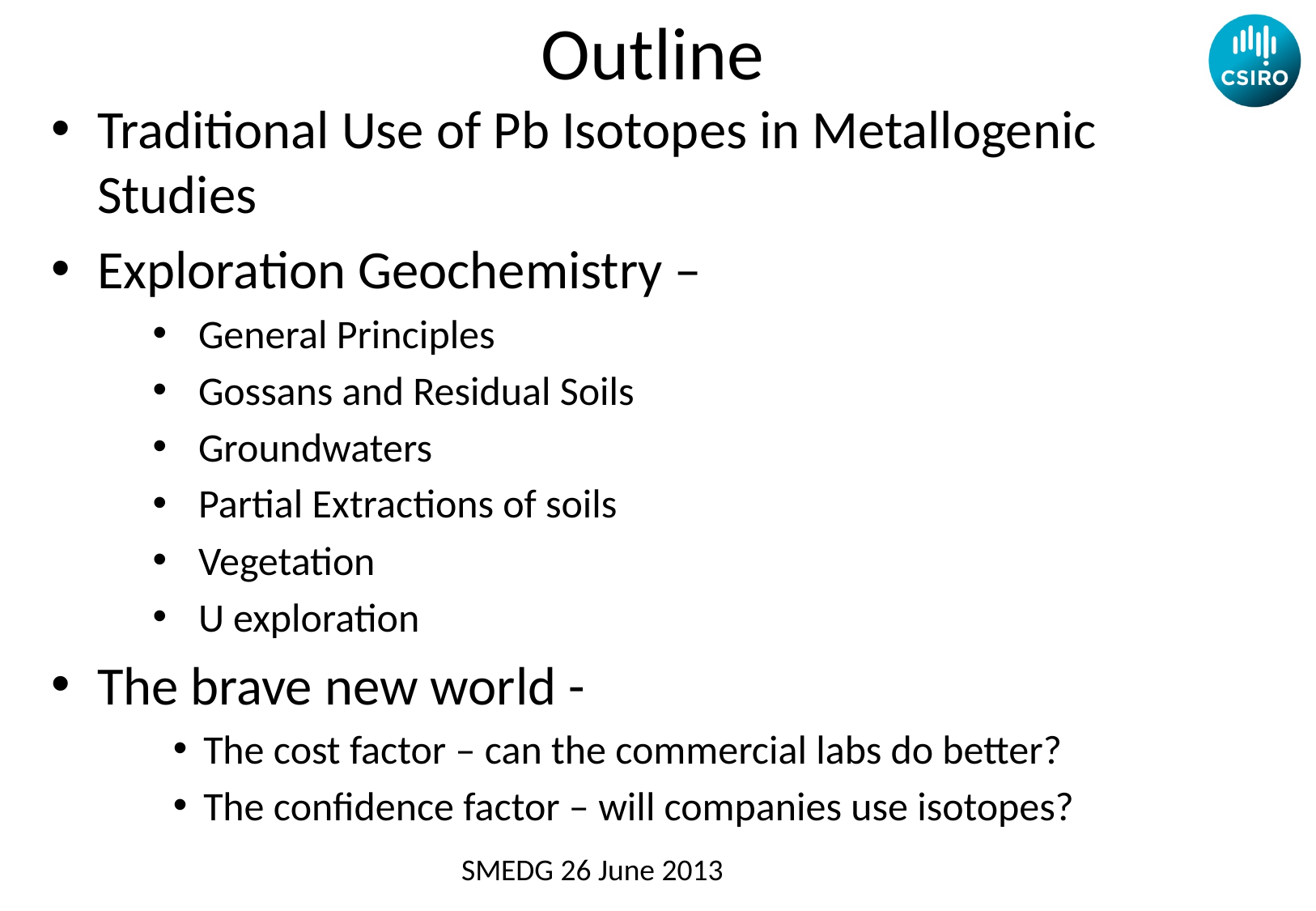

# Outline
Traditional Use of Pb Isotopes in Metallogenic Studies
Exploration Geochemistry –
General Principles
Gossans and Residual Soils
Groundwaters
Partial Extractions of soils
Vegetation
U exploration
The brave new world -
The cost factor – can the commercial labs do better?
The confidence factor – will companies use isotopes?

SMEDG 26 June 2013